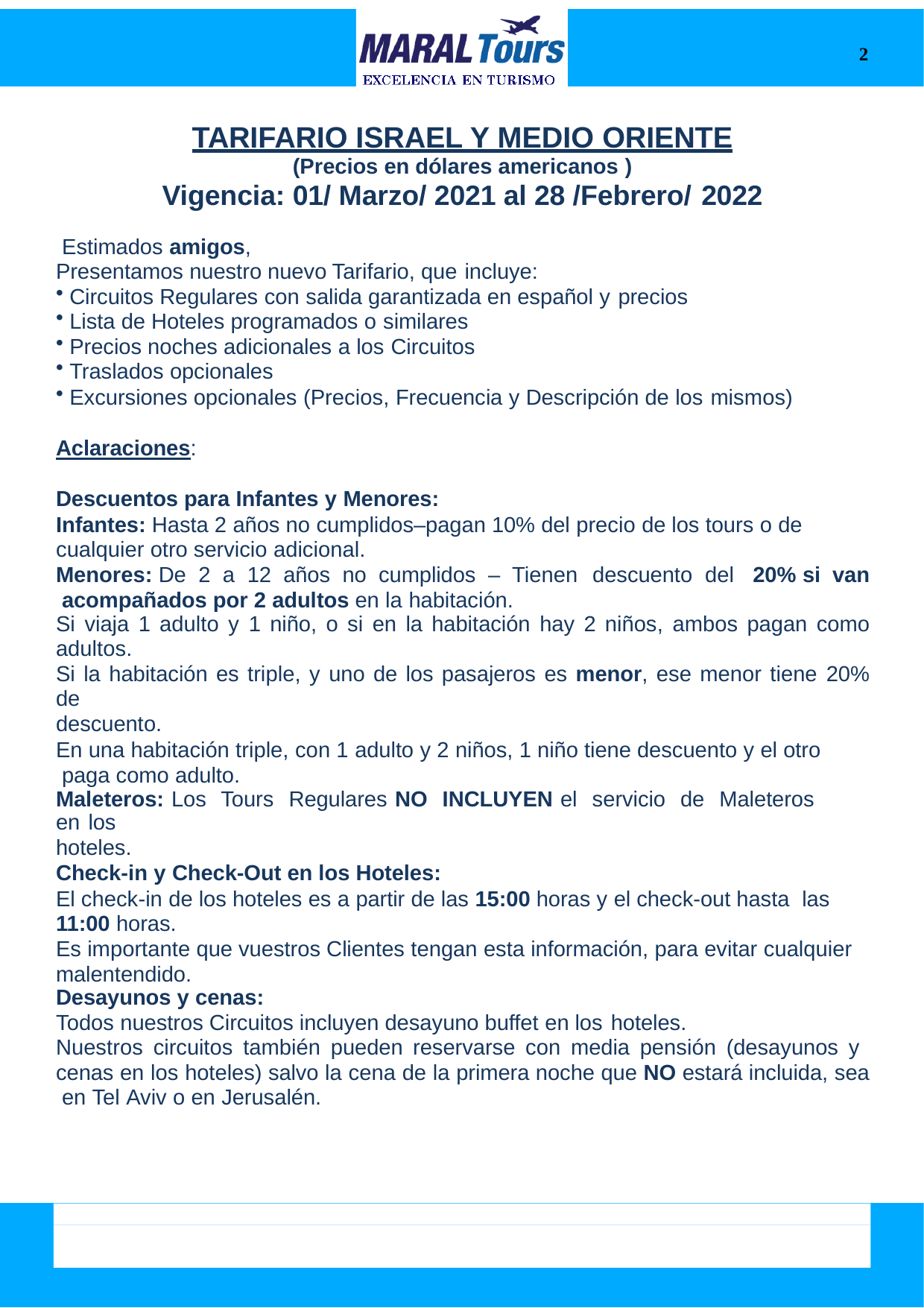

2
TARIFARIO ISRAEL Y MEDIO ORIENTE
(Precios en dólares americanos )
Vigencia: 01/ Marzo/ 2021 al 28 /Febrero/ 2022
Estimados amigos,
Presentamos nuestro nuevo Tarifario, que incluye:
Circuitos Regulares con salida garantizada en español y precios
Lista de Hoteles programados o similares
Precios noches adicionales a los Circuitos
Traslados opcionales
Excursiones opcionales (Precios, Frecuencia y Descripción de los mismos)

Aclaraciones:

Descuentos para Infantes y Menores:
Infantes: Hasta 2 años no cumplidos–pagan 10% del precio de los tours o de  cualquier otro servicio adicional.
Menores: De  2  a  12  años  no  cumplidos  –  Tienen  descuento  del	20% si van  acompañados por 2 adultos en la habitación.
Si viaja 1 adulto y 1 niño, o si en la habitación hay 2 niños, ambos pagan como
adultos.
Si la habitación es triple, y uno de los pasajeros es menor, ese menor tiene 20% de
descuento.
En una habitación triple, con 1 adulto y 2 niños, 1 niño tiene descuento y el otro  paga como adulto.
Maleteros: Los  Tours  Regulares NO  INCLUYEN el  servicio  de  Maleteros  en los
hoteles.
Check-in y Check-Out en los Hoteles:
El check-in de los hoteles es a partir de las 15:00 horas y el check-out hasta  las 11:00 horas.
Es importante que vuestros Clientes tengan esta información, para evitar cualquier  malentendido.
Desayunos y cenas:
Todos nuestros Circuitos incluyen desayuno buffet en los hoteles.
Nuestros circuitos también pueden reservarse con media pensión (desayunos y  cenas en los hoteles) salvo la cena de la primera noche que NO estará incluida, sea  en Tel Aviv o en Jerusalén.